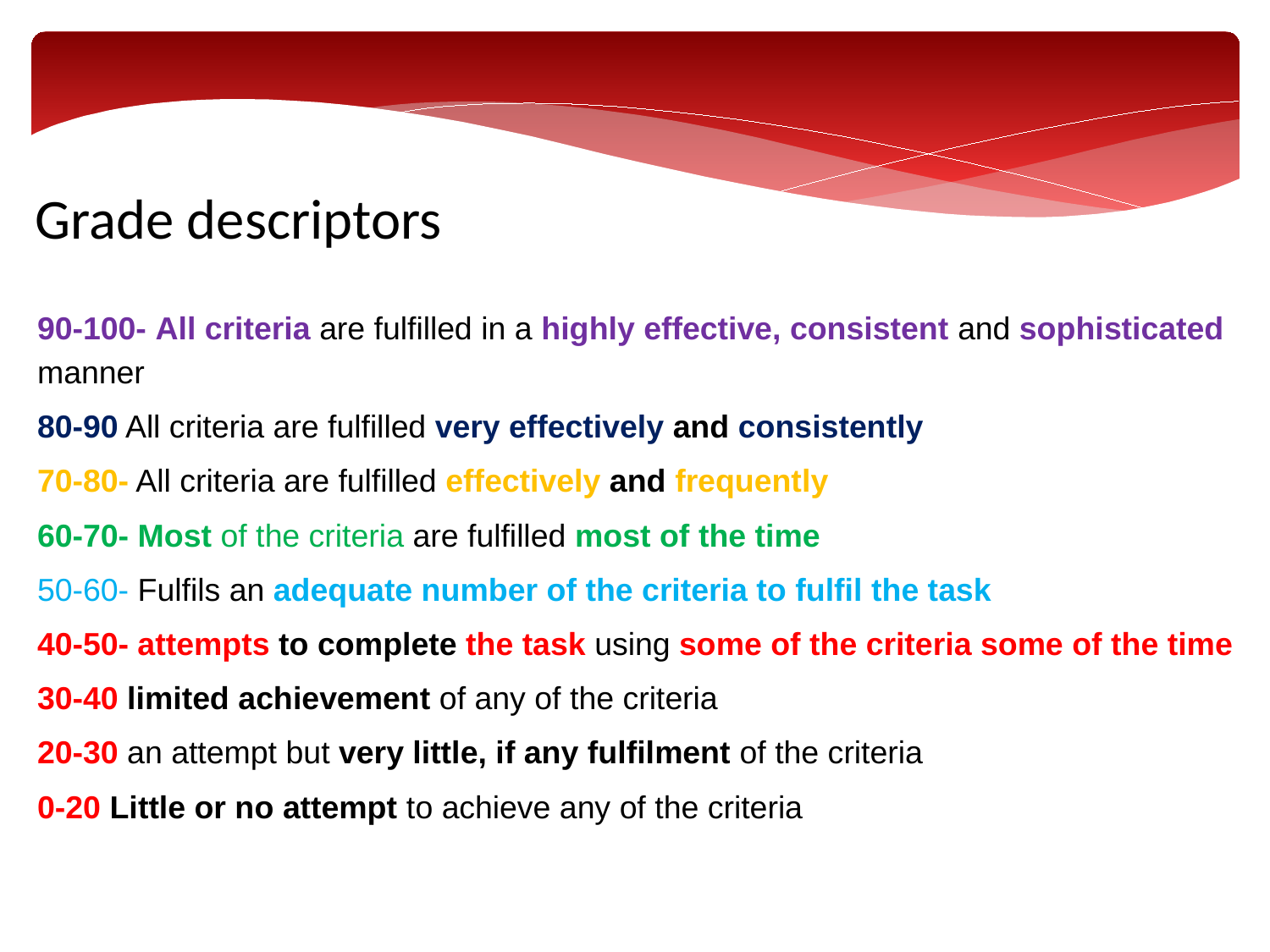

Grade descriptors
90-100- All criteria are fulfilled in a highly effective, consistent and sophisticated manner
80-90 All criteria are fulfilled very effectively and consistently
70-80- All criteria are fulfilled effectively and frequently
60-70- Most of the criteria are fulfilled most of the time
50-60- Fulfils an adequate number of the criteria to fulfil the task
40-50- attempts to complete the task using some of the criteria some of the time
30-40 limited achievement of any of the criteria
20-30 an attempt but very little, if any fulfilment of the criteria
0-20 Little or no attempt to achieve any of the criteria